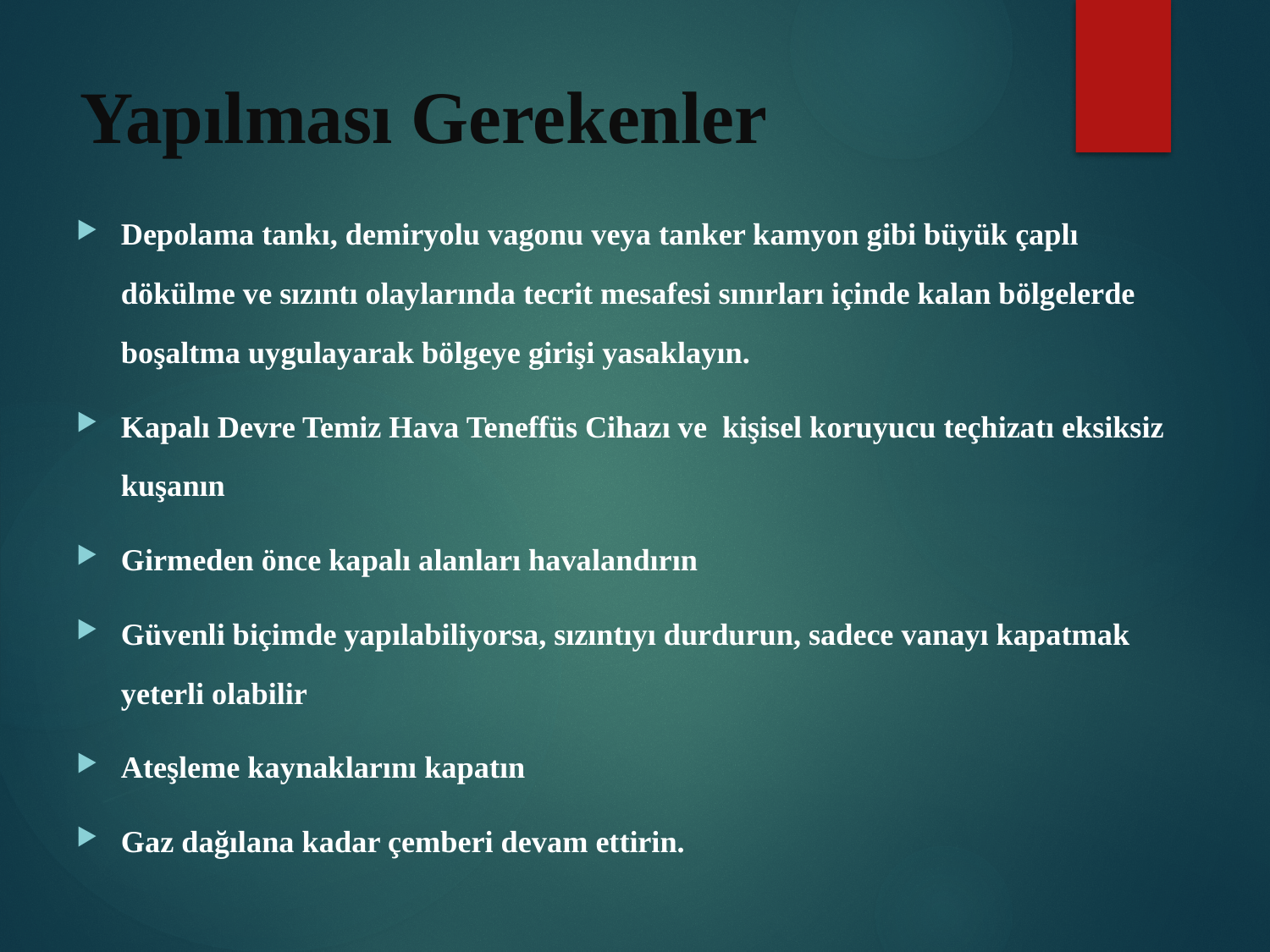

# Yapılması Gerekenler
Depolama tankı, demiryolu vagonu veya tanker kamyon gibi büyük çaplı dökülme ve sızıntı olaylarında tecrit mesafesi sınırları içinde kalan bölgelerde boşaltma uygulayarak bölgeye girişi yasaklayın.
Kapalı Devre Temiz Hava Teneffüs Cihazı ve  kişisel koruyucu teçhizatı eksiksiz kuşanın
Girmeden önce kapalı alanları havalandırın
Güvenli biçimde yapılabiliyorsa, sızıntıyı durdurun, sadece vanayı kapatmak yeterli olabilir
Ateşleme kaynaklarını kapatın
Gaz dağılana kadar çemberi devam ettirin.